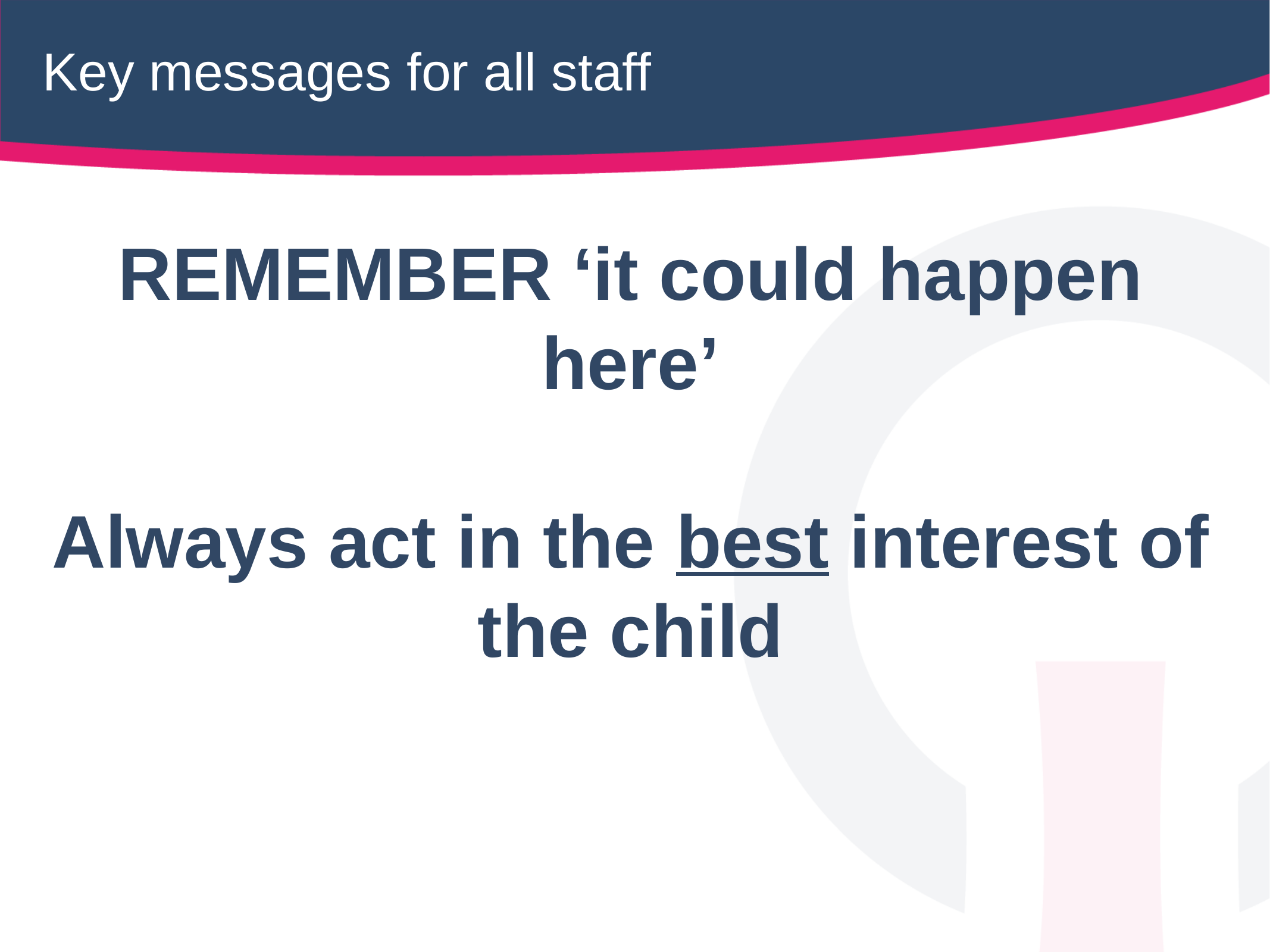

# Key messages for all staff
REMEMBER ‘it could happen here’

Always act in the best interest of the child